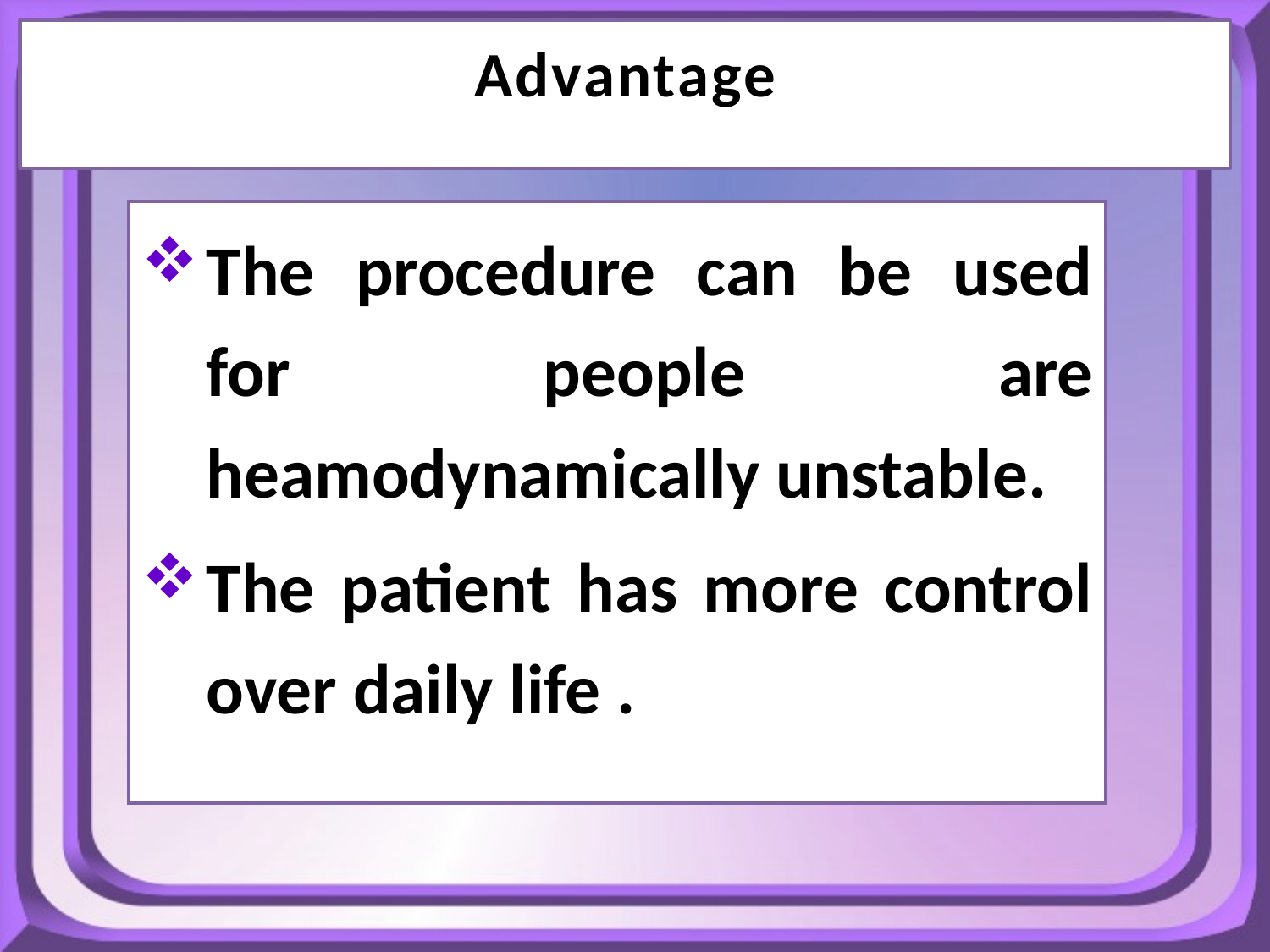

Advantage

The procedure can be used for people are heamodynamically unstable.
The patient has more control over daily life .